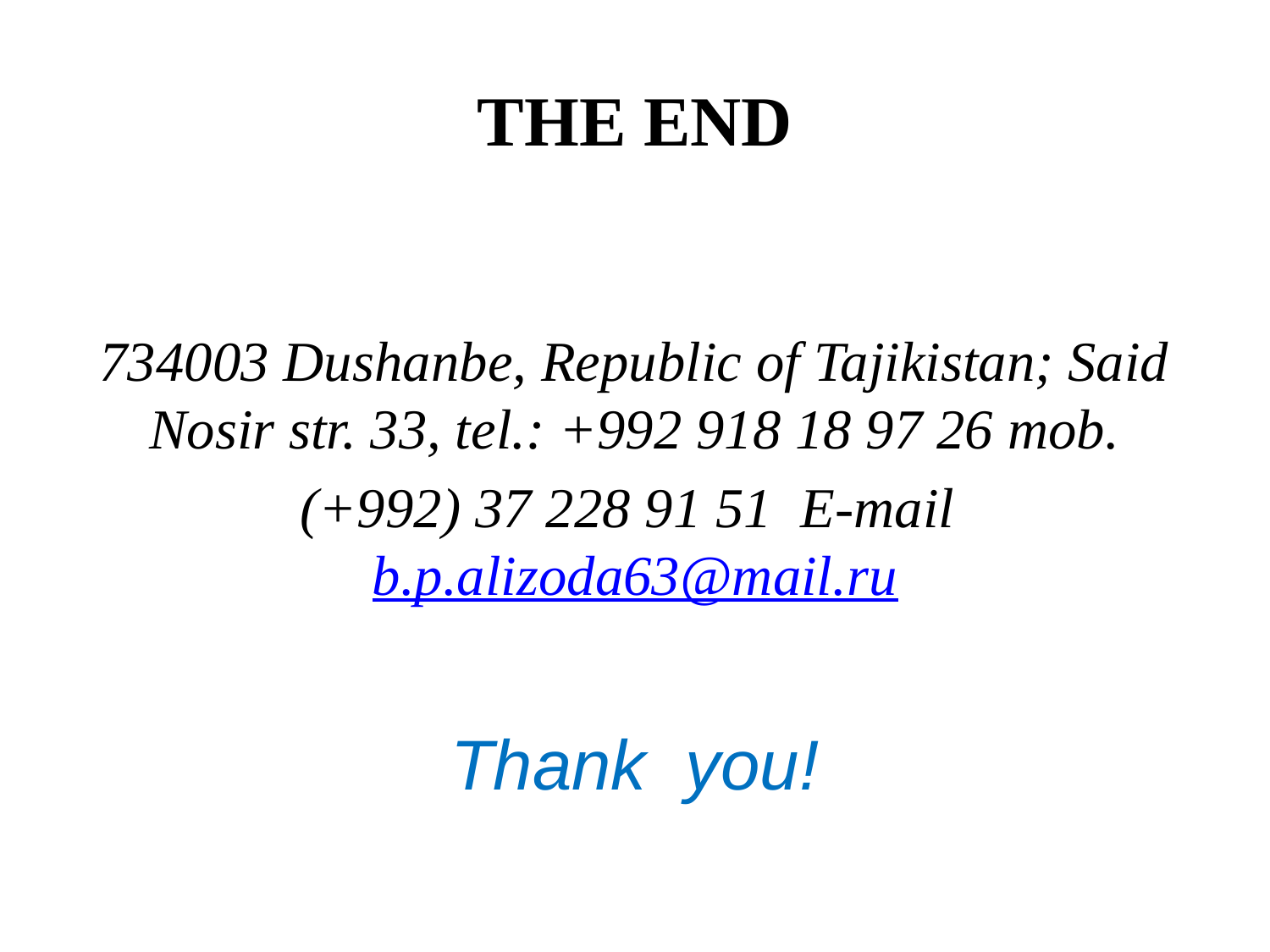

# THE END

734003 Dushanbe, Republic of Tajikistan; Said Nosir str. 33, tel.: +992 918 18 97 26 mob.
 (+992) 37 228 91 51  E-mail  b.p.alizoda63@mail.ru

Thank  you!